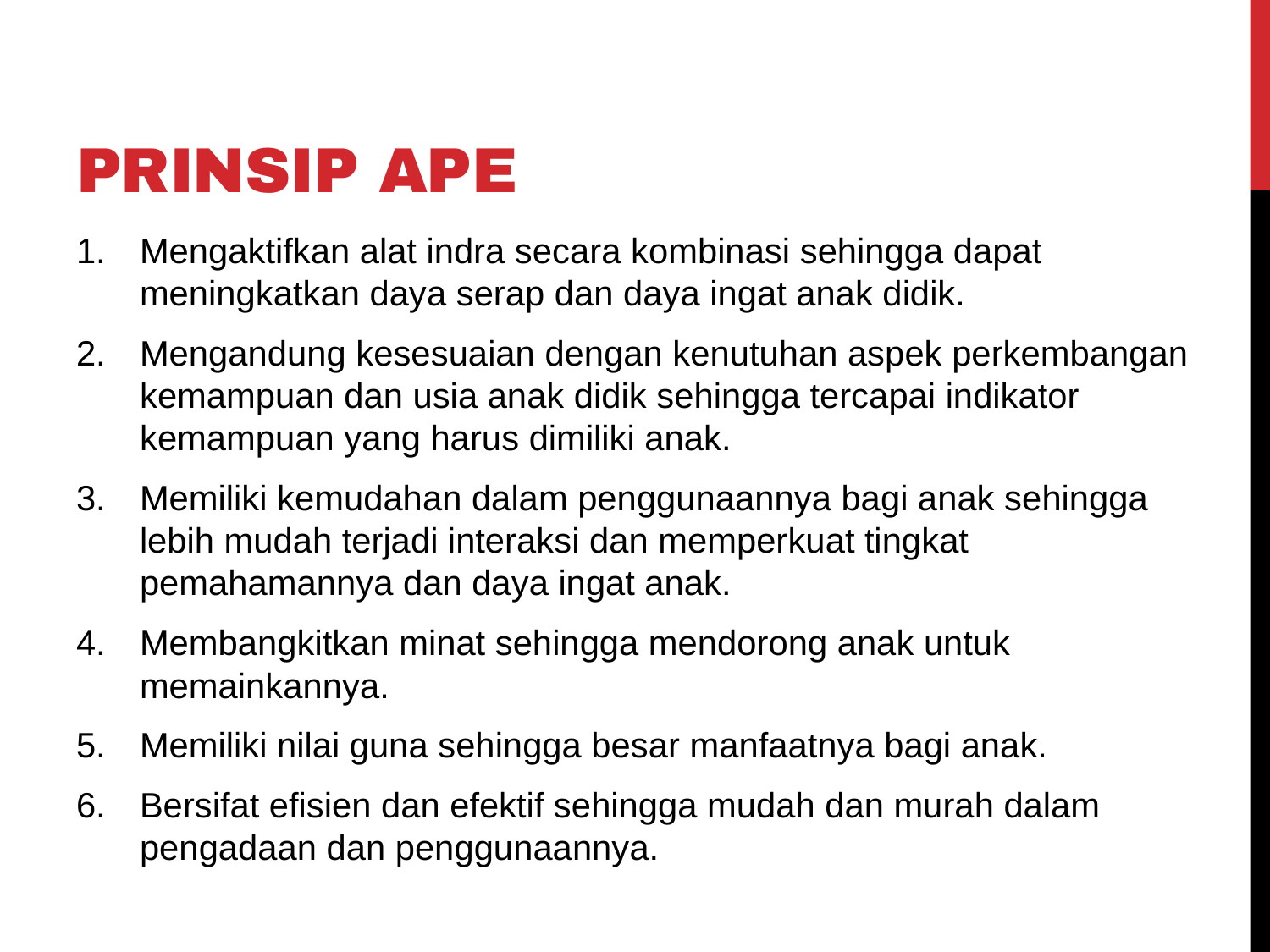

# Prinsip ape
Mengaktifkan alat indra secara kombinasi sehingga dapat meningkatkan daya serap dan daya ingat anak didik.
Mengandung kesesuaian dengan kenutuhan aspek perkembangan kemampuan dan usia anak didik sehingga tercapai indikator kemampuan yang harus dimiliki anak.
Memiliki kemudahan dalam penggunaannya bagi anak sehingga lebih mudah terjadi interaksi dan memperkuat tingkat pemahamannya dan daya ingat anak.
Membangkitkan minat sehingga mendorong anak untuk memainkannya.
Memiliki nilai guna sehingga besar manfaatnya bagi anak.
Bersifat efisien dan efektif sehingga mudah dan murah dalam pengadaan dan penggunaannya.